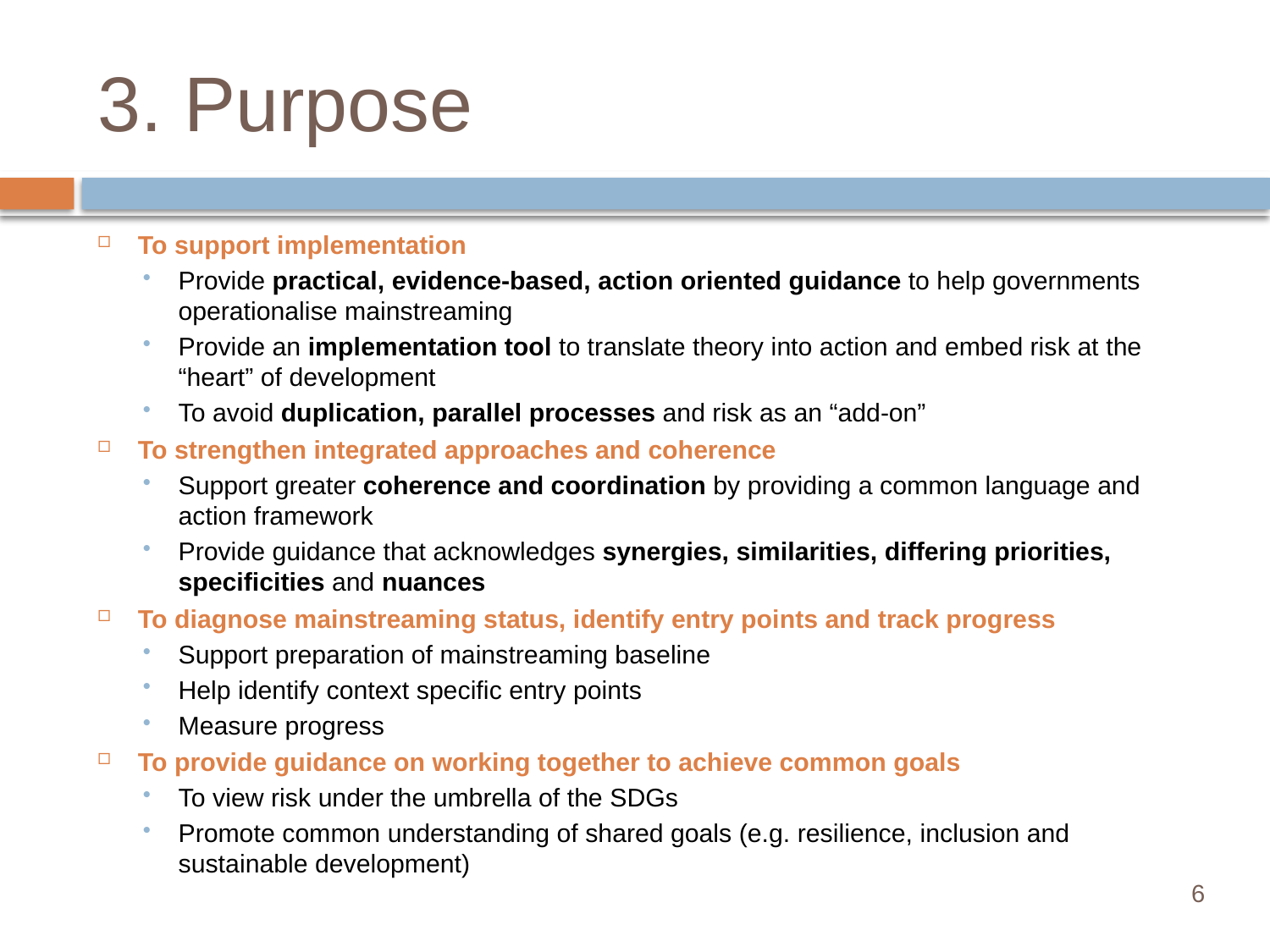

# 3. Purpose
To support implementation
Provide practical, evidence-based, action oriented guidance to help governments operationalise mainstreaming
Provide an implementation tool to translate theory into action and embed risk at the “heart” of development
To avoid duplication, parallel processes and risk as an “add-on”
To strengthen integrated approaches and coherence
Support greater coherence and coordination by providing a common language and action framework
Provide guidance that acknowledges synergies, similarities, differing priorities, specificities and nuances
To diagnose mainstreaming status, identify entry points and track progress
Support preparation of mainstreaming baseline
Help identify context specific entry points
Measure progress
To provide guidance on working together to achieve common goals
To view risk under the umbrella of the SDGs
Promote common understanding of shared goals (e.g. resilience, inclusion and sustainable development)

6